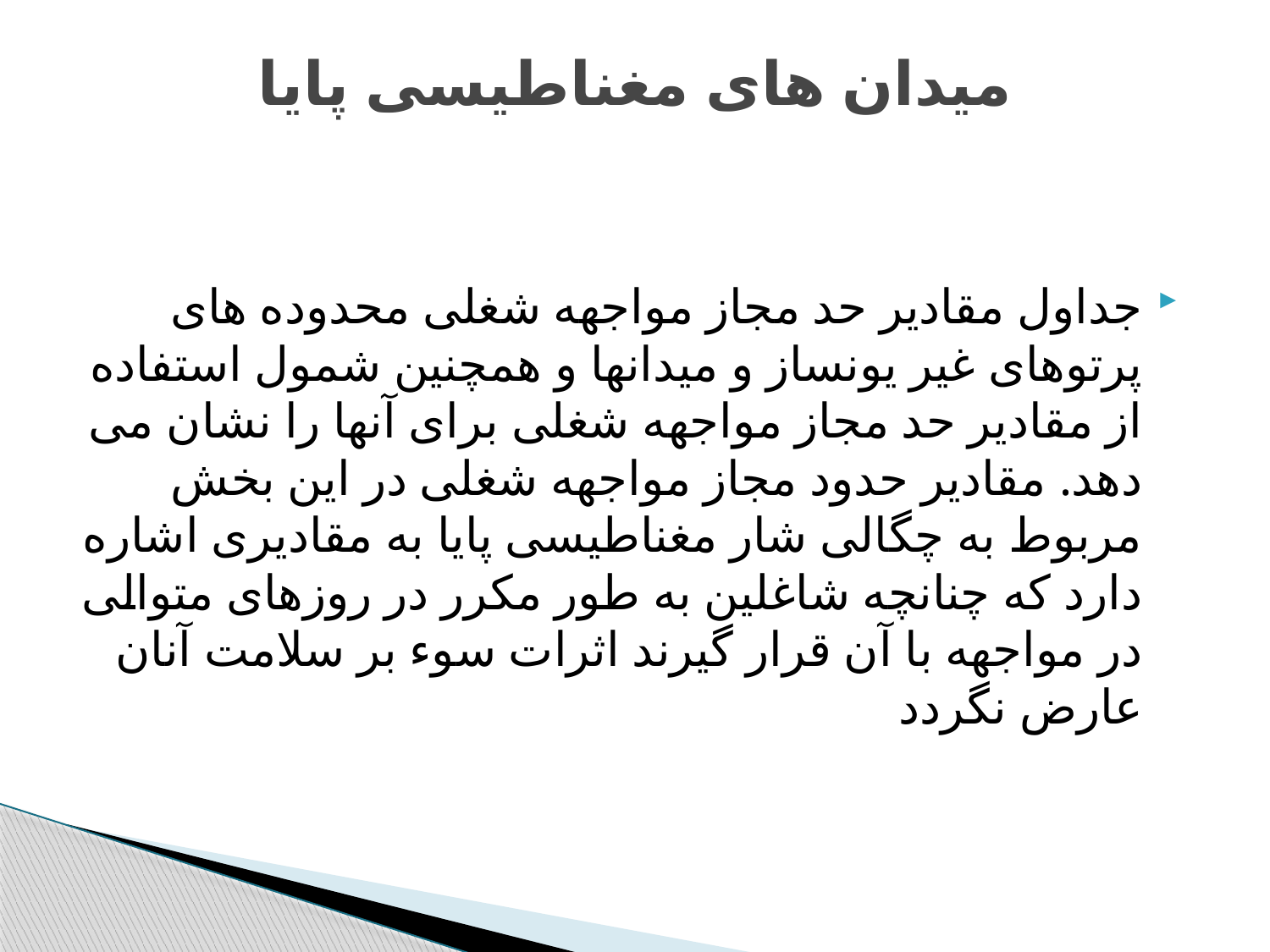

# میدان های مغناطیسی پایا

جداول مقادیر حد مجاز مواجهه شغلی محدوده های پرتوهای غیر یونساز و میدانها و همچنین شمول استفاده از مقادیر حد مجاز مواجهه شغلی برای آنها را نشان می دهد. مقادیر حدود مجاز مواجهه شغلی در این بخش مربوط به چگالی شار مغناطیسی پایا به مقادیری اشاره دارد که چنانچه شاغلین به طور مکرر در روزهای متوالی در مواجهه با آن قرار گیرند اثرات سوء بر سلامت آنان عارض نگردد